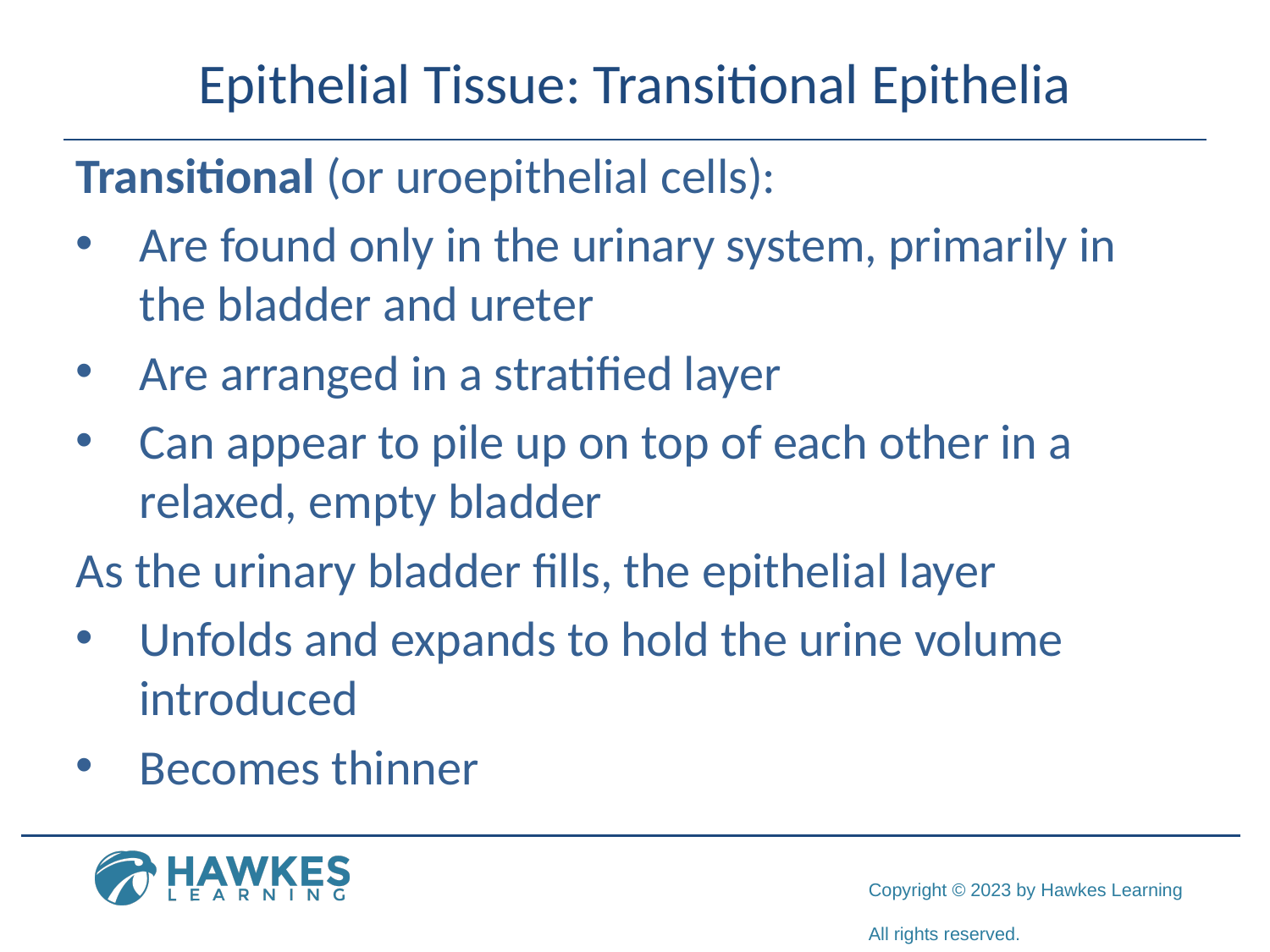

# Epithelial Tissue: Transitional Epithelia
Transitional (or uroepithelial cells):
Are found only in the urinary system, primarily in the bladder and ureter
Are arranged in a stratified layer
Can appear to pile up on top of each other in a relaxed, empty bladder
As the urinary bladder fills, the epithelial layer
Unfolds and expands to hold the urine volume introduced
Becomes thinner